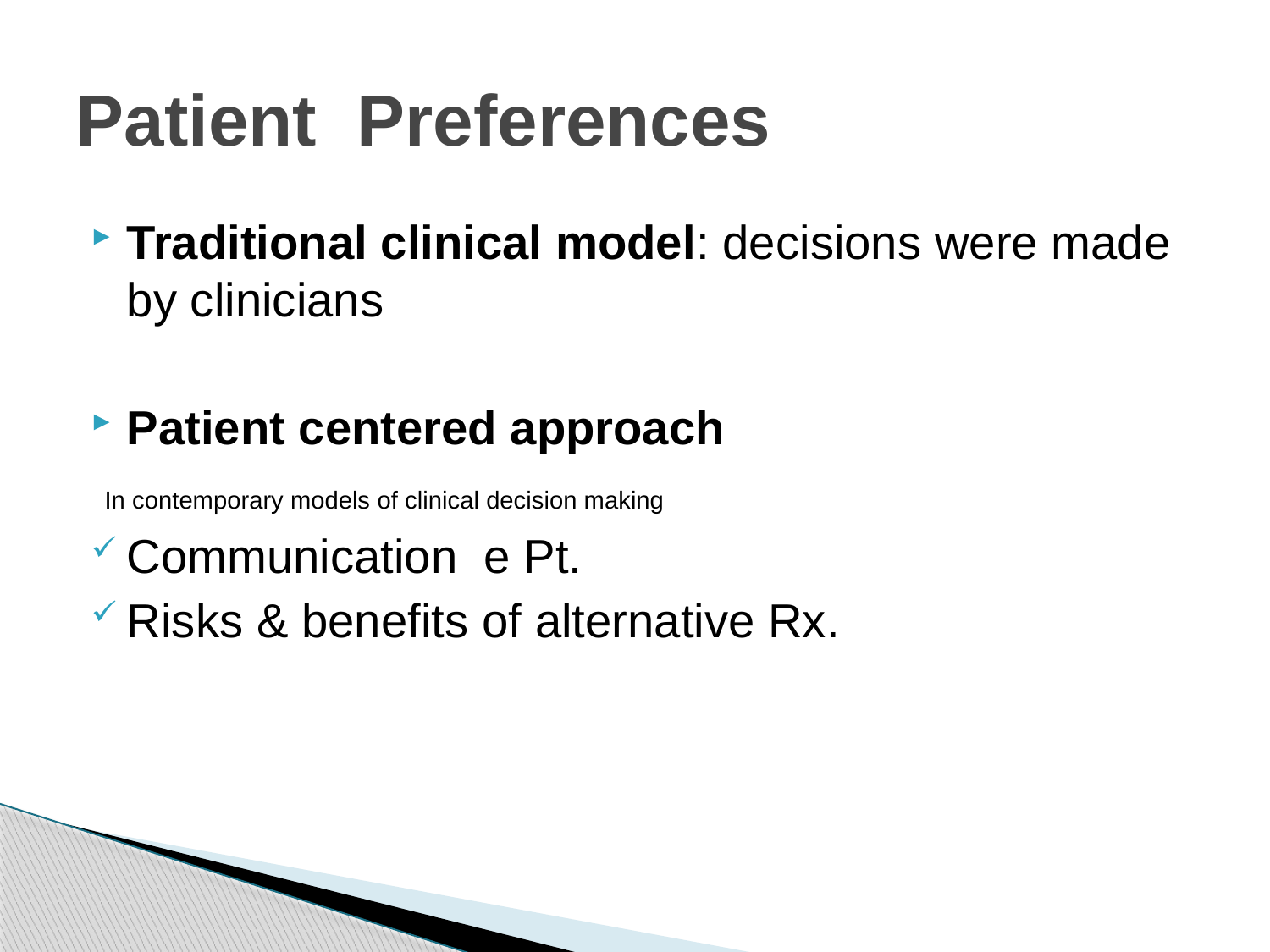

# Patient  Preferences
Traditional clinical model: decisions were made by clinicians

Patient centered approach
 In contemporary models of clinical decision making
Communication  e Pt.
Risks & benefits of alternative Rx.